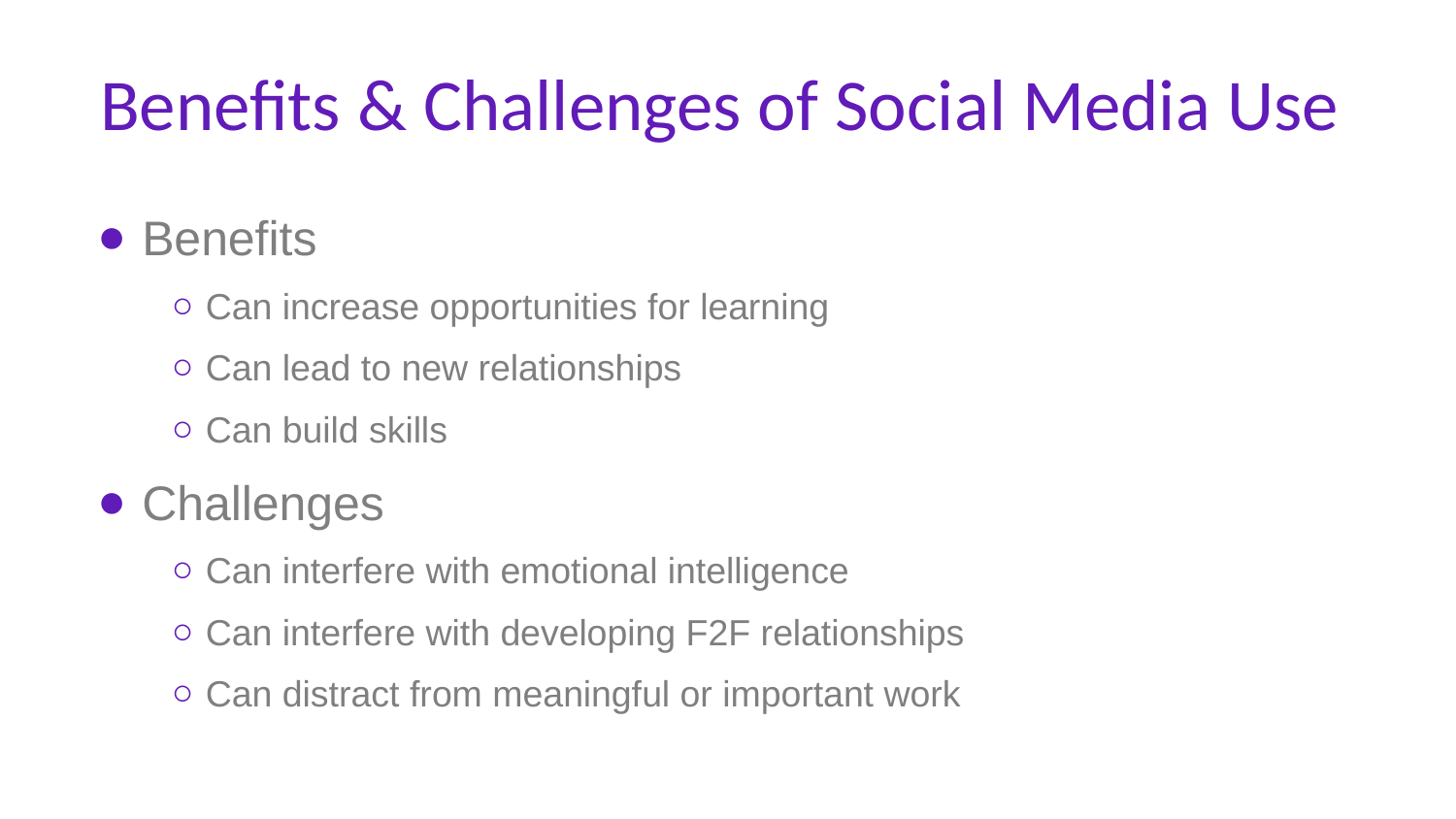

# Benefits & Challenges of Social Media Use
Benefits
Can increase opportunities for learning
Can lead to new relationships
Can build skills
Challenges
Can interfere with emotional intelligence
Can interfere with developing F2F relationships
Can distract from meaningful or important work